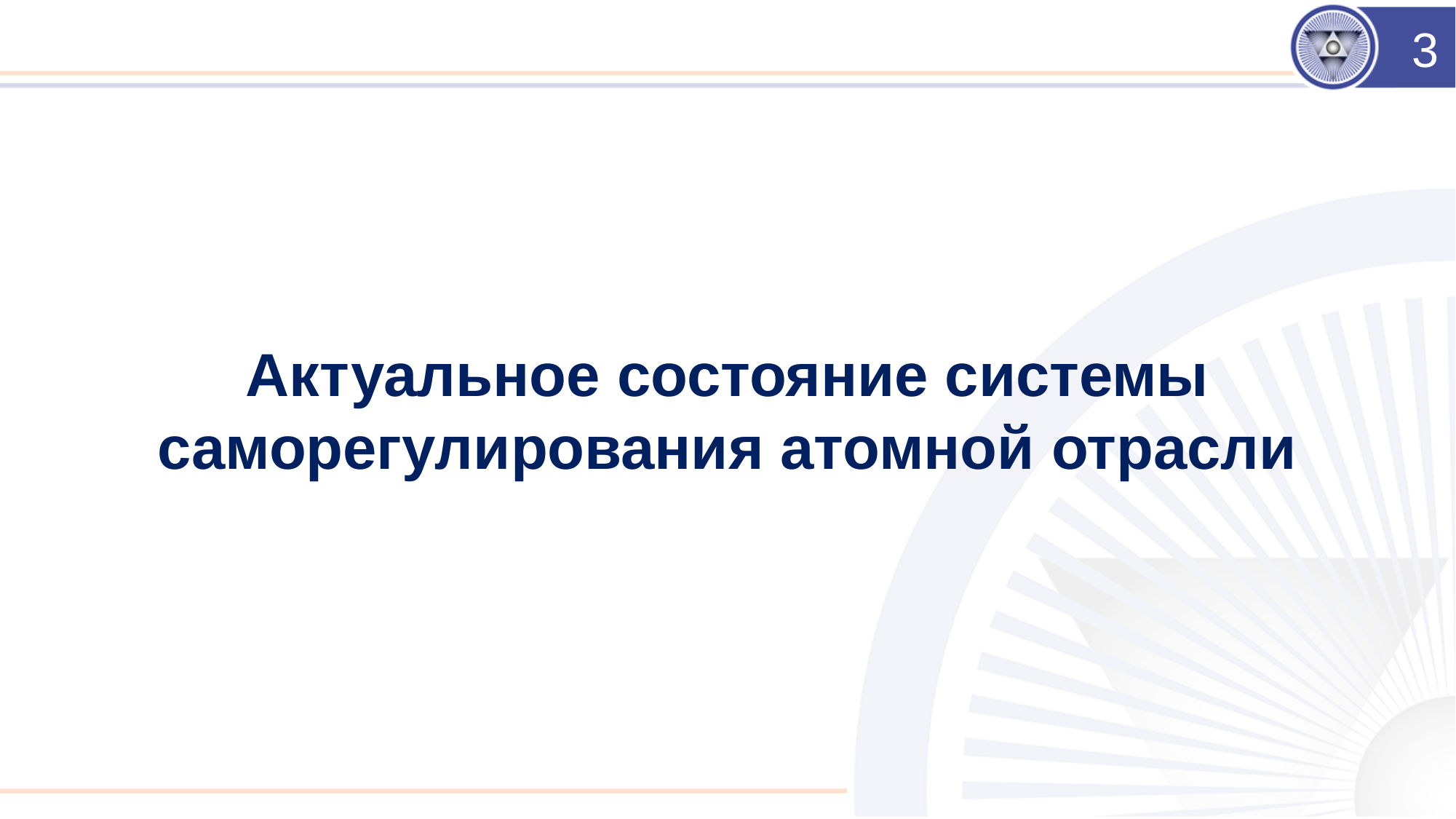

3
Актуальное состояние системы саморегулирования атомной отрасли